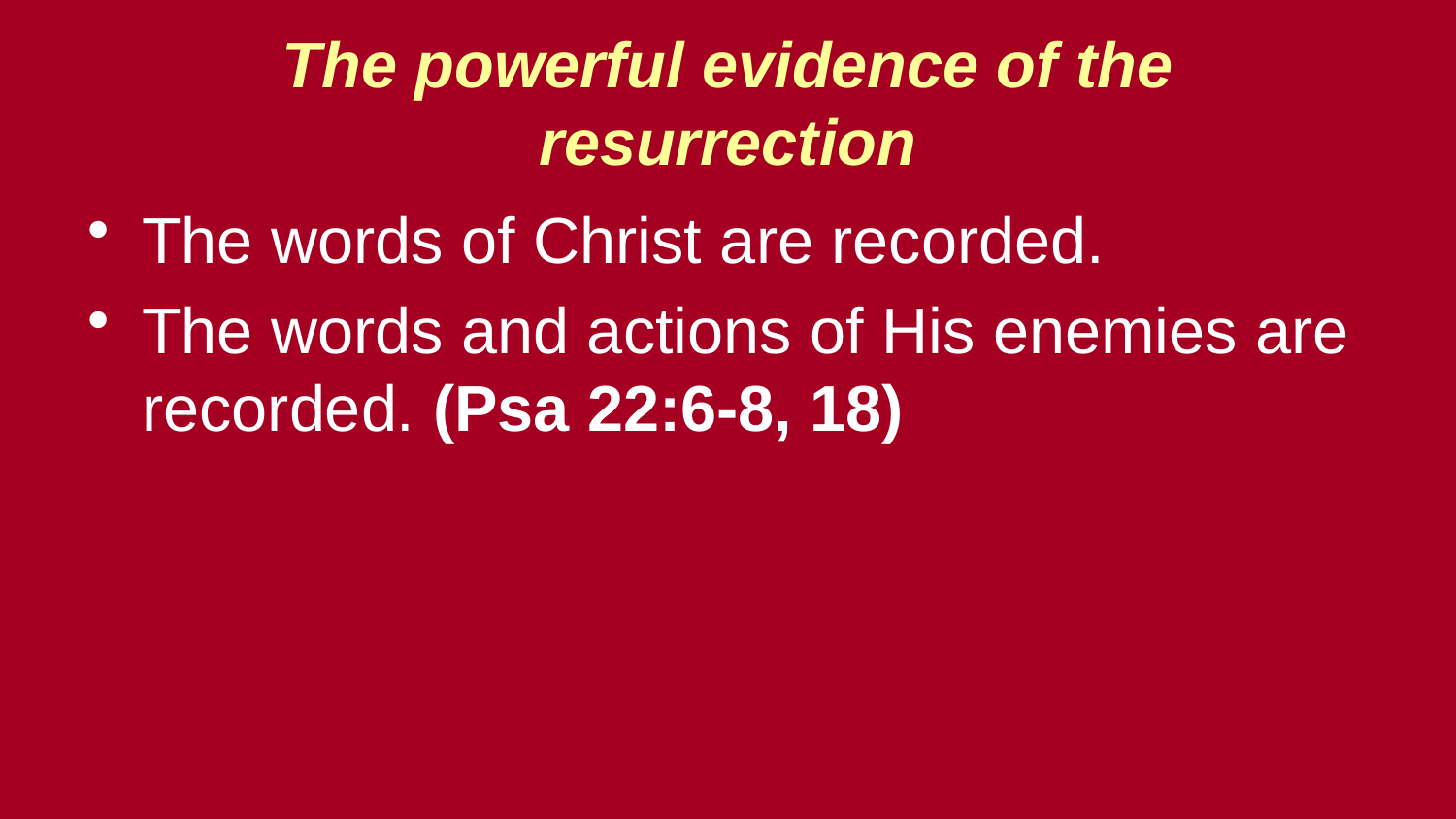

The powerful evidence of the resurrection
The words of Christ are recorded.
The words and actions of His enemies are recorded. (Psa 22:6-8, 18)